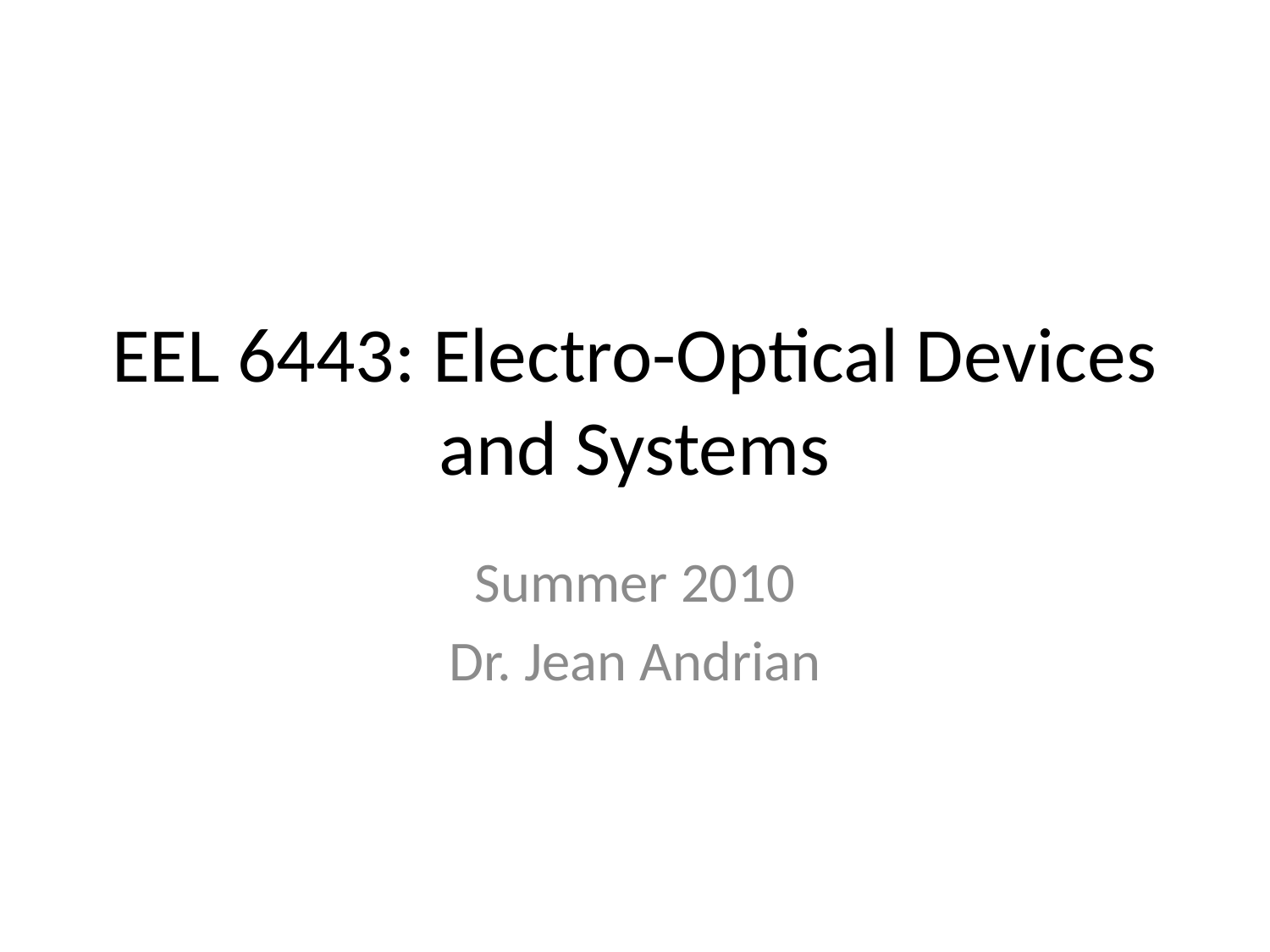

# EEL 6443: Electro-Optical Devices and Systems
Summer 2010
Dr. Jean Andrian